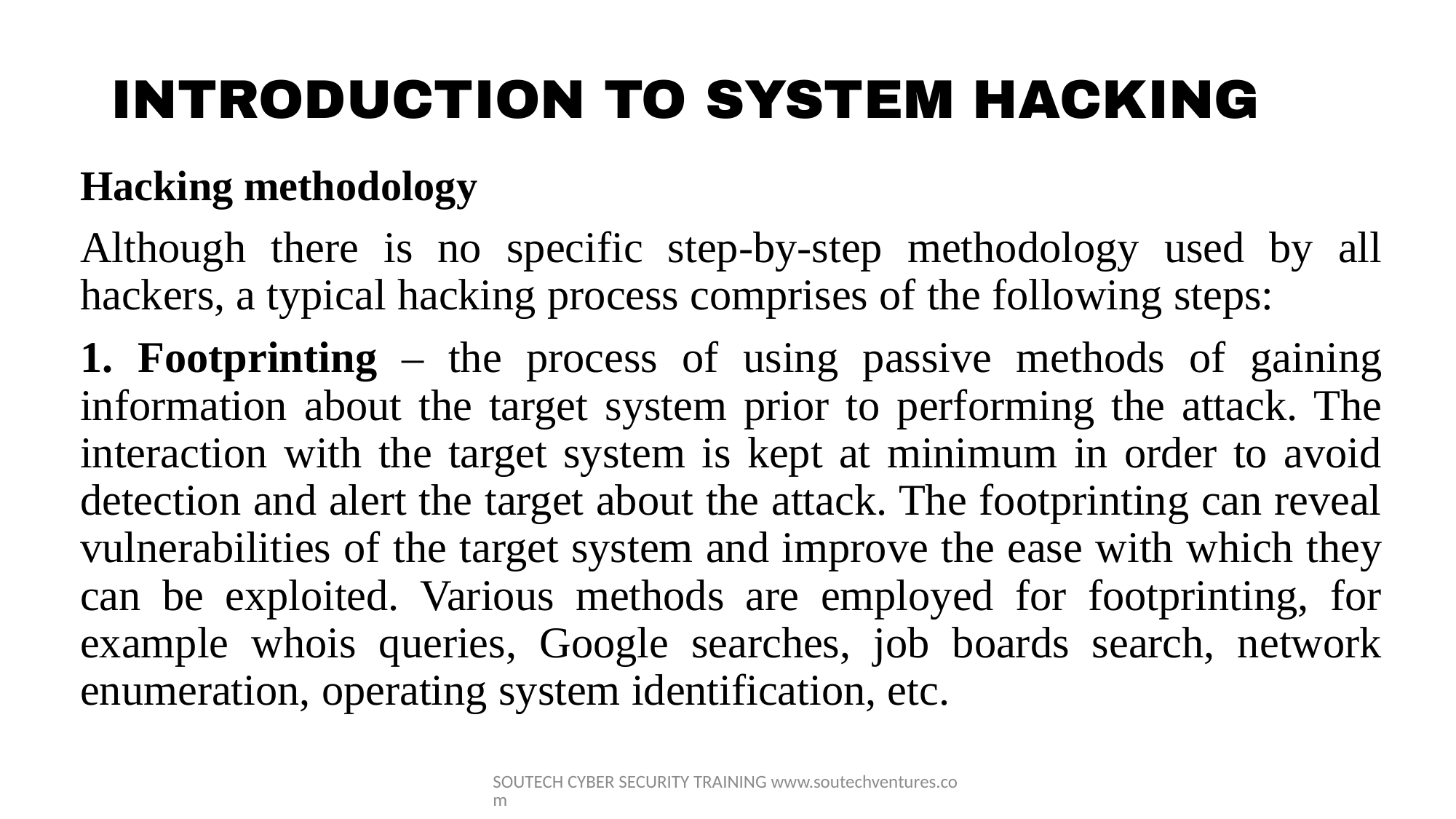

# INTRODUCTION TO SYSTEM HACKING
Hacking methodology
Although there is no specific step-by-step methodology used by all hackers, a typical hacking process comprises of the following steps:
1. Footprinting – the process of using passive methods of gaining information about the target system prior to performing the attack. The interaction with the target system is kept at minimum in order to avoid detection and alert the target about the attack. The footprinting can reveal vulnerabilities of the target system and improve the ease with which they can be exploited. Various methods are employed for footprinting, for example whois queries, Google searches, job boards search, network enumeration, operating system identification, etc.
SOUTECH CYBER SECURITY TRAINING www.soutechventures.com